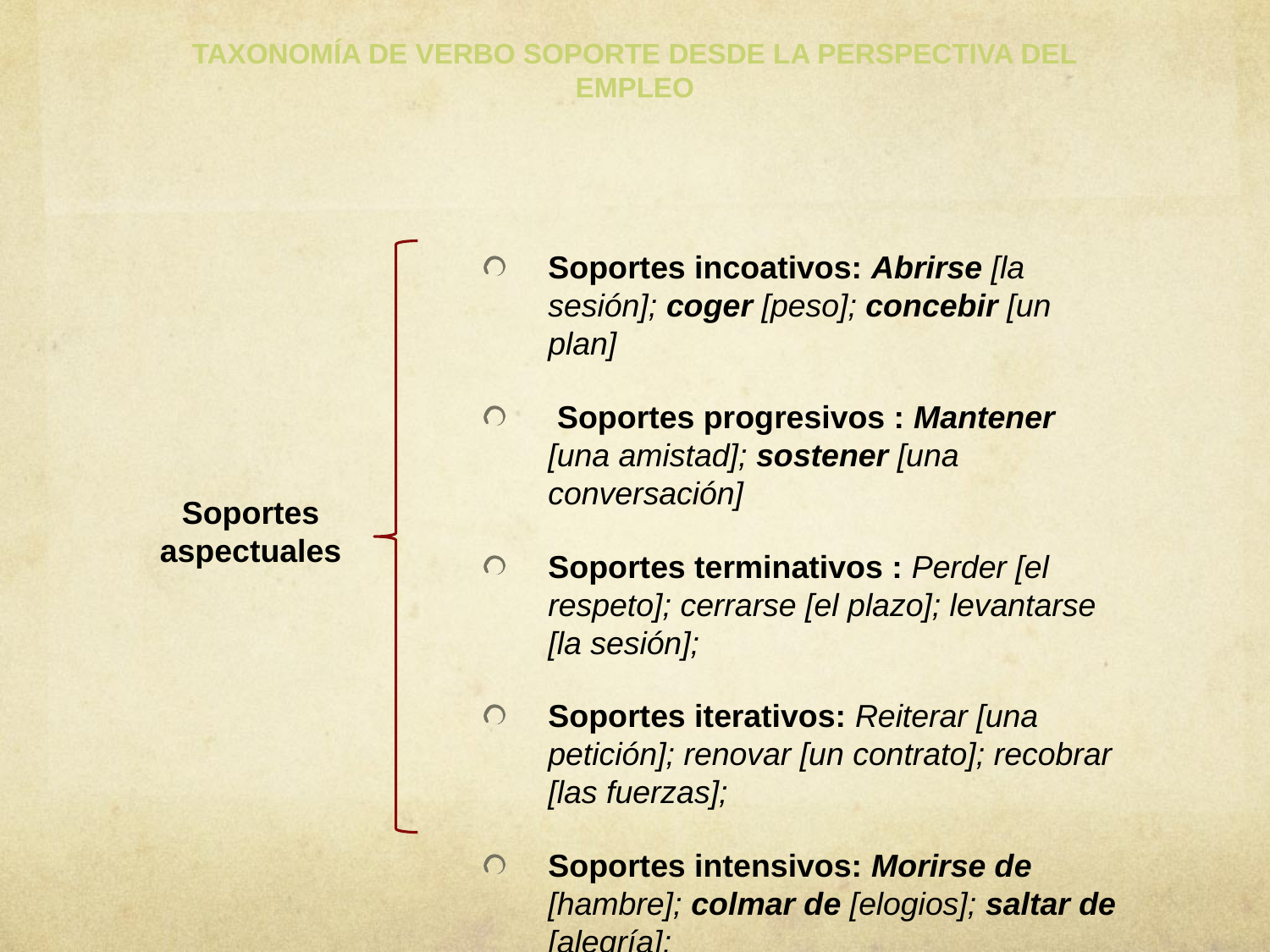

# TAXONOMÍA DE VERBO SOPORTE DESDE LA PERSPECTIVA DEL EMPLEO

Soportes aspectuales

Soportes incoativos: Abrirse [la sesión]; coger [peso]; concebir [un plan]
 Soportes progresivos : Mantener  [una amistad]; sostener [una conversación]
Soportes terminativos : Perder [el respeto]; cerrarse [el plazo]; levantarse [la sesión];
Soportes iterativos: Reiterar [una petición]; renovar [un contrato]; recobrar [las fuerzas];
Soportes intensivos: Morirse de [hambre]; colmar de [elogios]; saltar de [alegría];